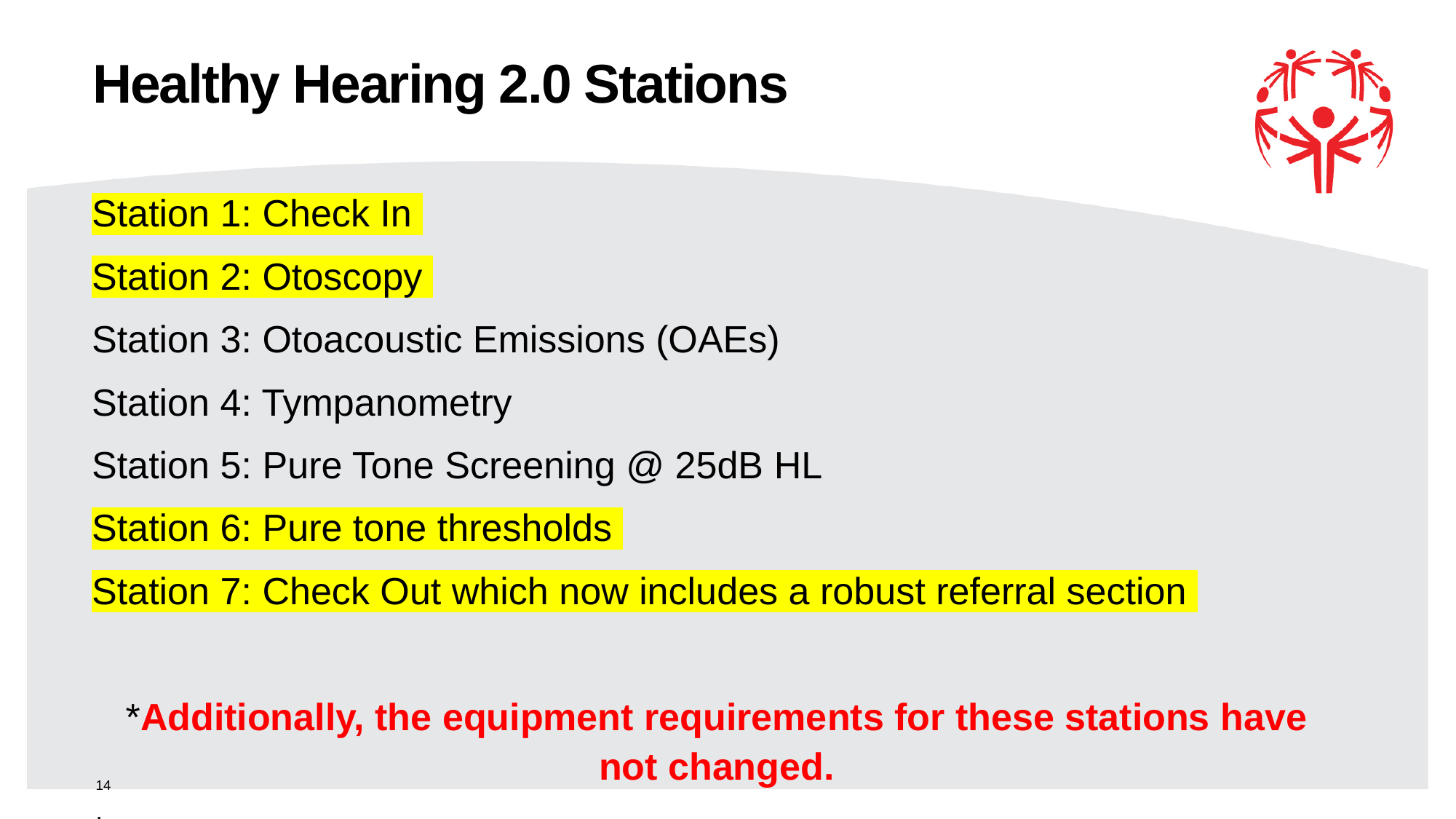

# Healthy Hearing 2.0 Stations
Station 1: Check In
Station 2: Otoscopy
Station 3: Otoacoustic Emissions (OAEs)
Station 4: Tympanometry
Station 5: Pure Tone Screening @ 25dB HL
Station 6: Pure tone thresholds
Station 7: Check Out which now includes a robust referral section

*Additionally, the equipment requirements for these stations have not changed.
*
14